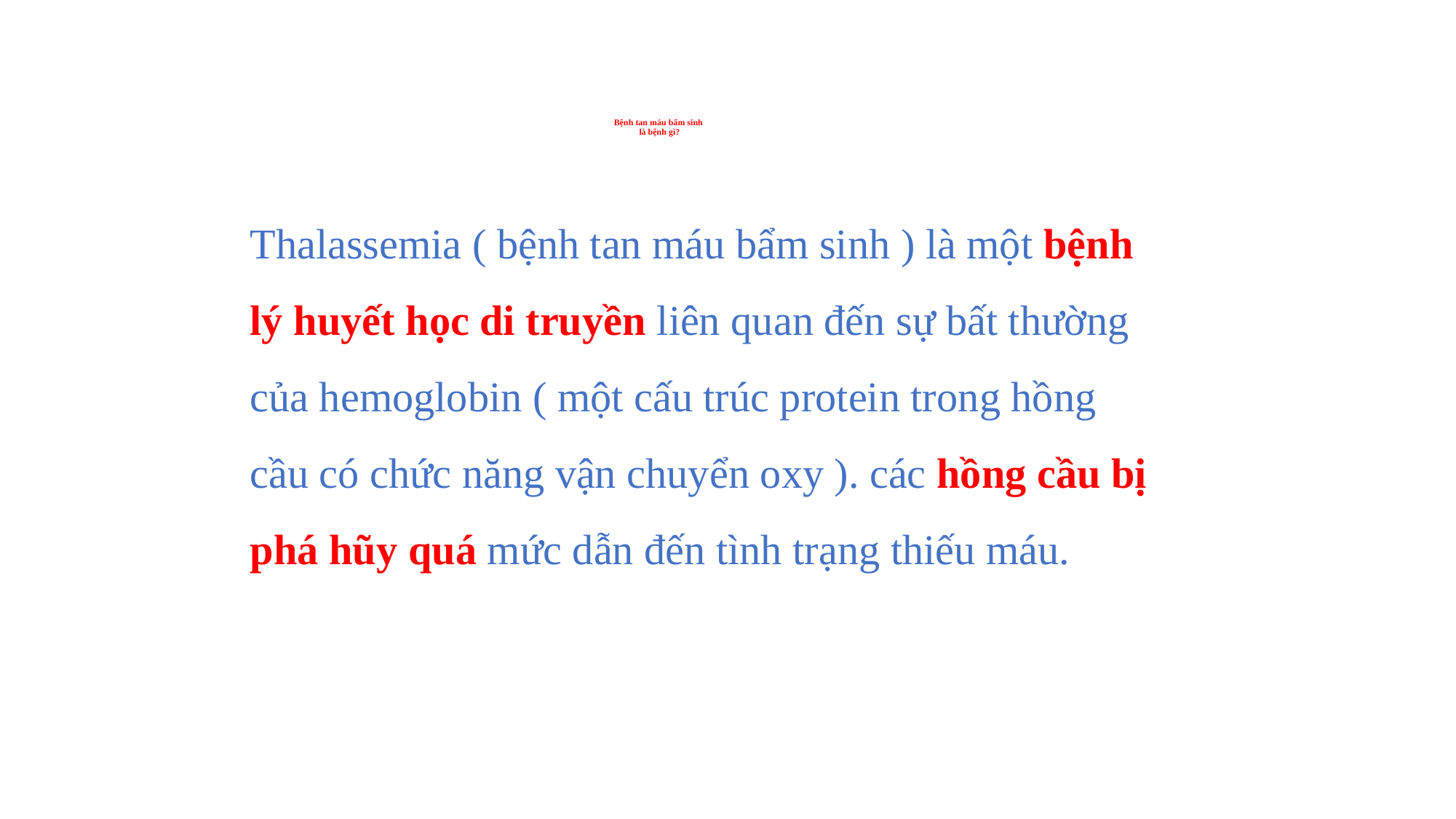

# Bệnh tan máu bẩm sinh là bệnh gì?
Thalassemia ( bệnh tan máu bẩm sinh ) là một bệnh lý huyết học di truyền liên quan đến sự bất thường của hemoglobin ( một cấu trúc protein trong hồng cầu có chức năng vận chuyển oxy ). các hồng cầu bị phá hũy quá mức dẫn đến tình trạng thiếu máu.